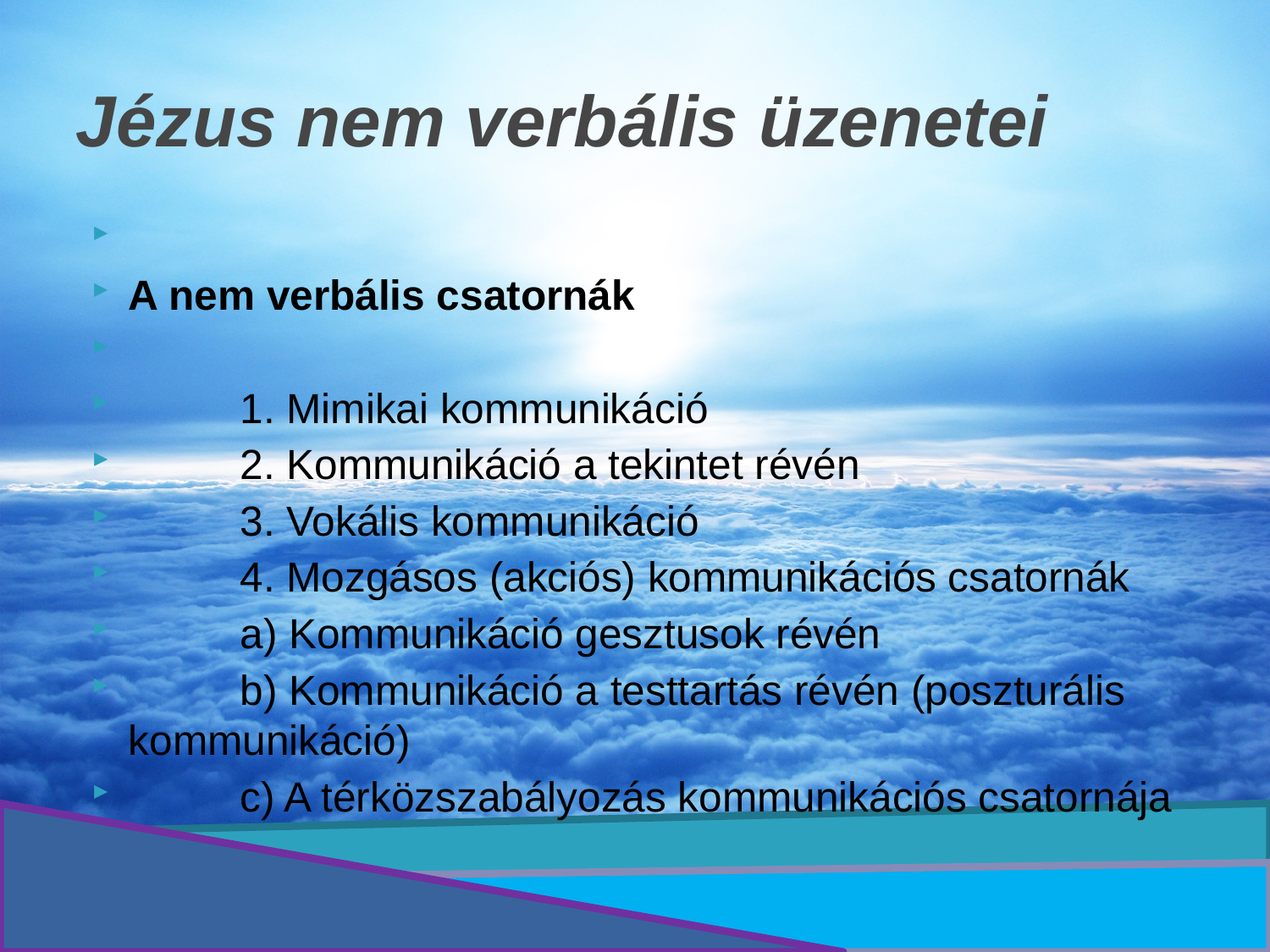

# Jézus nem verbális üzenetei

A nem verbális csatornák

		1. Mimikai kommunikáció
		2. Kommunikáció a tekintet révén
		3. Vokális kommunikáció
		4. Mozgásos (akciós) kommunikációs csatornák
			a) Kommunikáció gesztusok révén
			b) Kommunikáció a testtartás révén (poszturális kommunikáció)
			c) A térközszabályozás kommunikációs csatornája